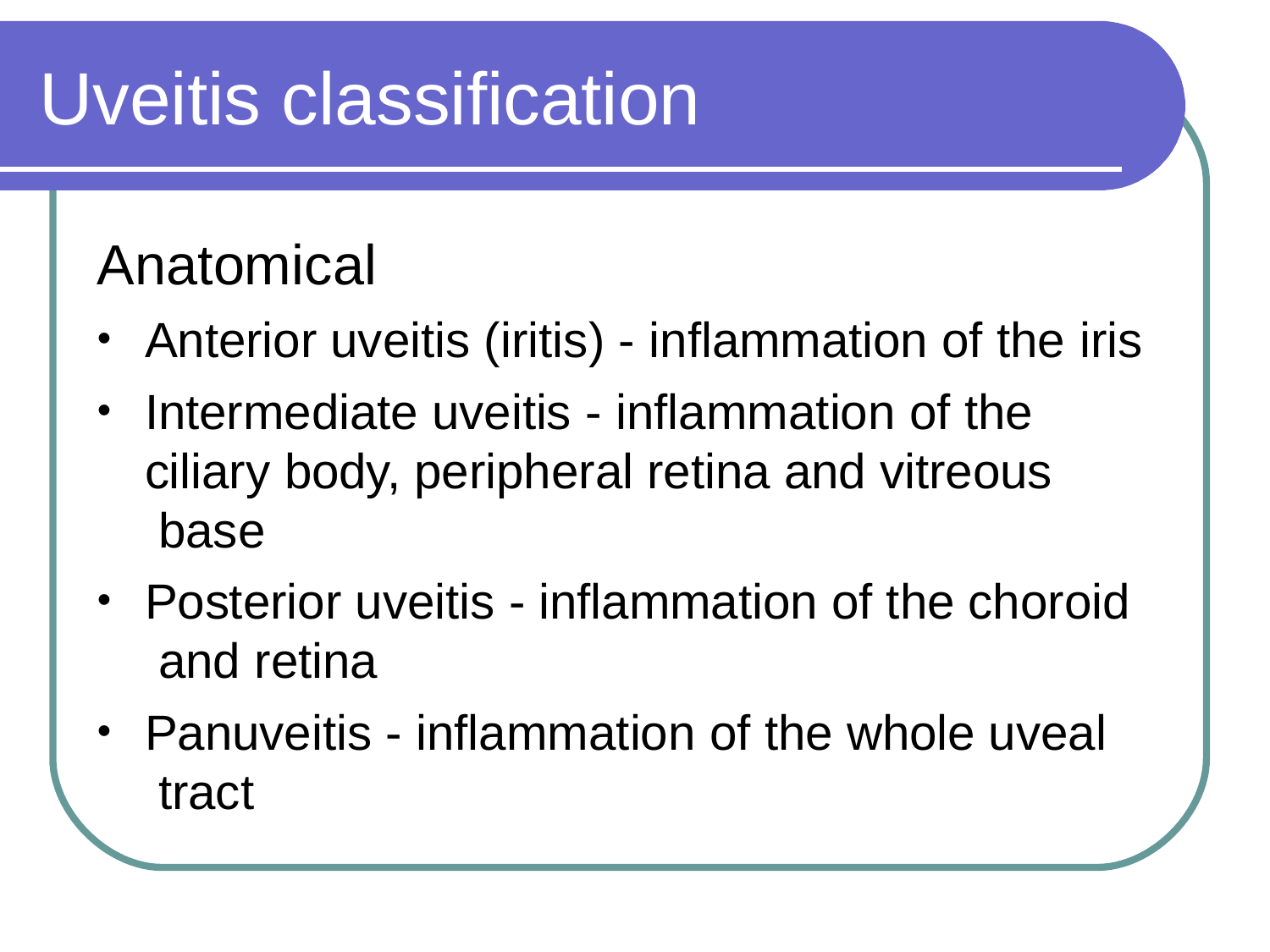

# Uveitis classification
Anatomical
•
•
Anterior uveitis (iritis) - inflammation of the iris
Intermediate uveitis - inflammation of the  ciliary body, peripheral retina and vitreous  base
Posterior uveitis - inflammation of the choroid  and retina
Panuveitis - inflammation of the whole uveal  tract
•
•